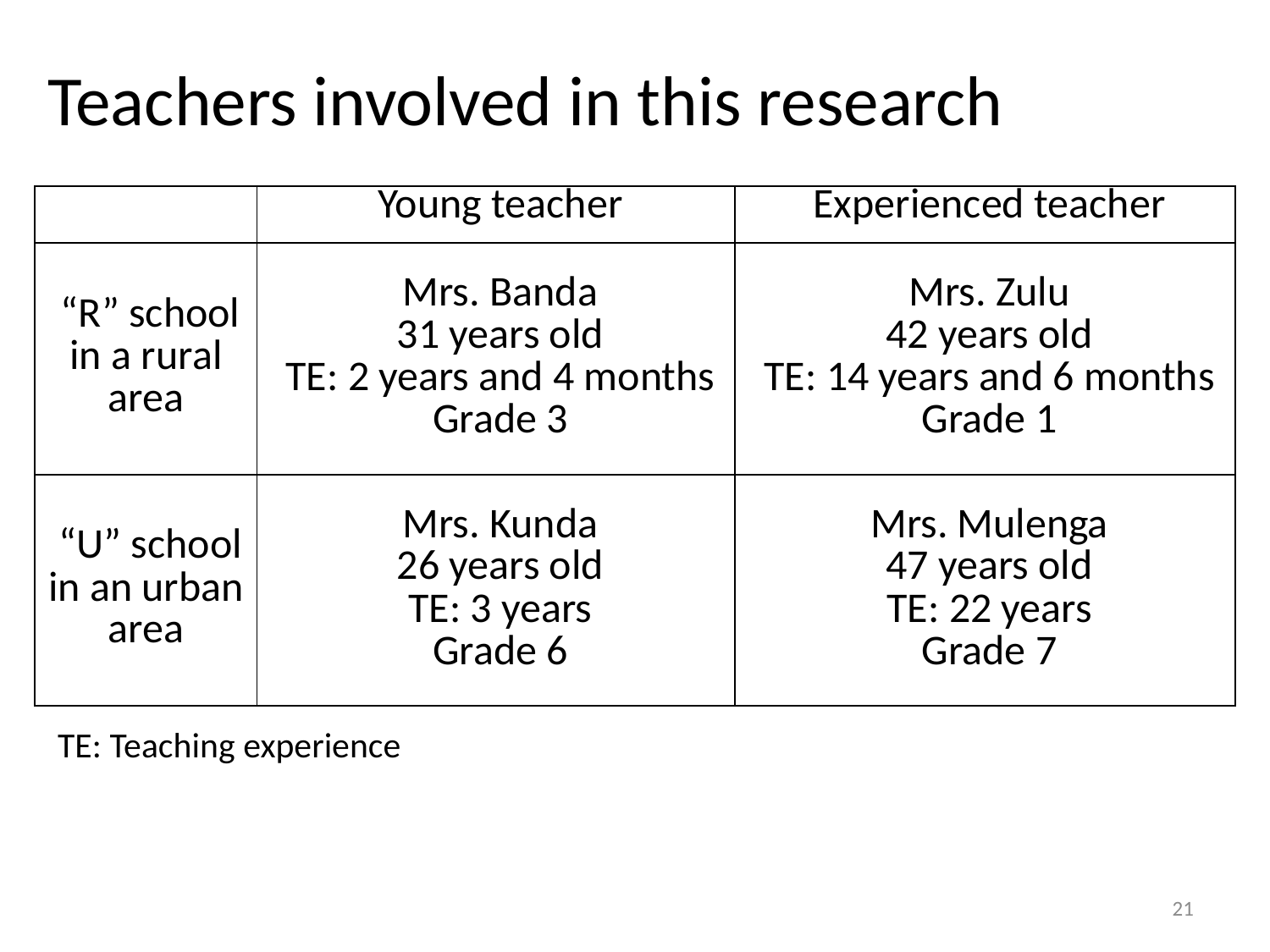

# Teachers involved in this research
|  | Young teacher | Experienced teacher |
| --- | --- | --- |
| “R” school in a rural area | Mrs. Banda 31 years old TE: 2 years and 4 months Grade 3 | Mrs. Zulu 42 years old TE: 14 years and 6 months Grade 1 |
| “U” school in an urban area | Mrs. Kunda 26 years old TE: 3 years Grade 6 | Mrs. Mulenga 47 years old TE: 22 years Grade 7 |
TE: Teaching experience

21